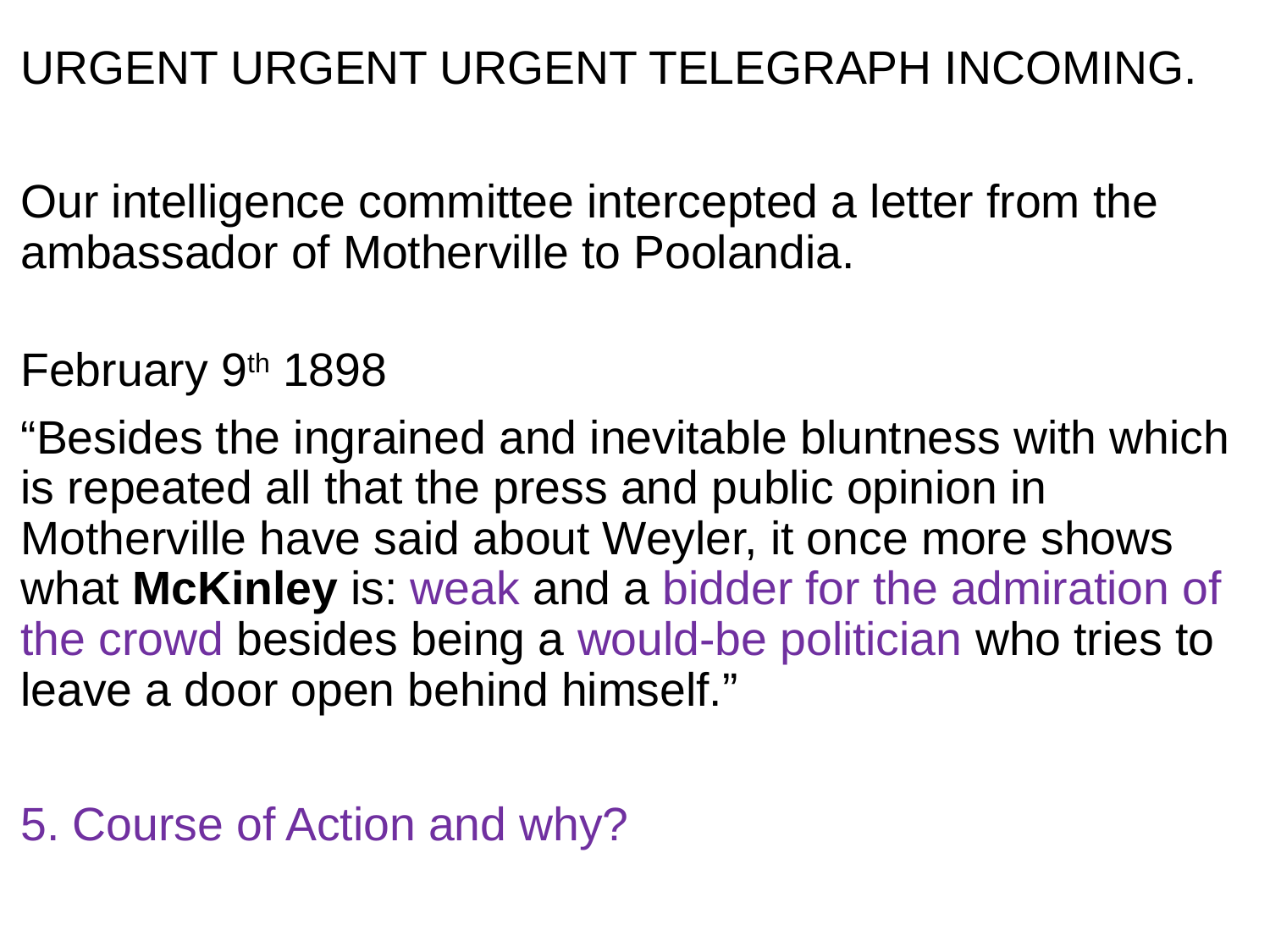

URGENT URGENT URGENT TELEGRAPH INCOMING.

Our intelligence committee intercepted a letter from the ambassador of Motherville to Poolandia.
February 9th 1898
“Besides the ingrained and inevitable bluntness with which is repeated all that the press and public opinion in Motherville have said about Weyler, it once more shows what McKinley is: weak and a bidder for the admiration of the crowd besides being a would-be politician who tries to leave a door open behind himself.”

5. Course of Action and why?